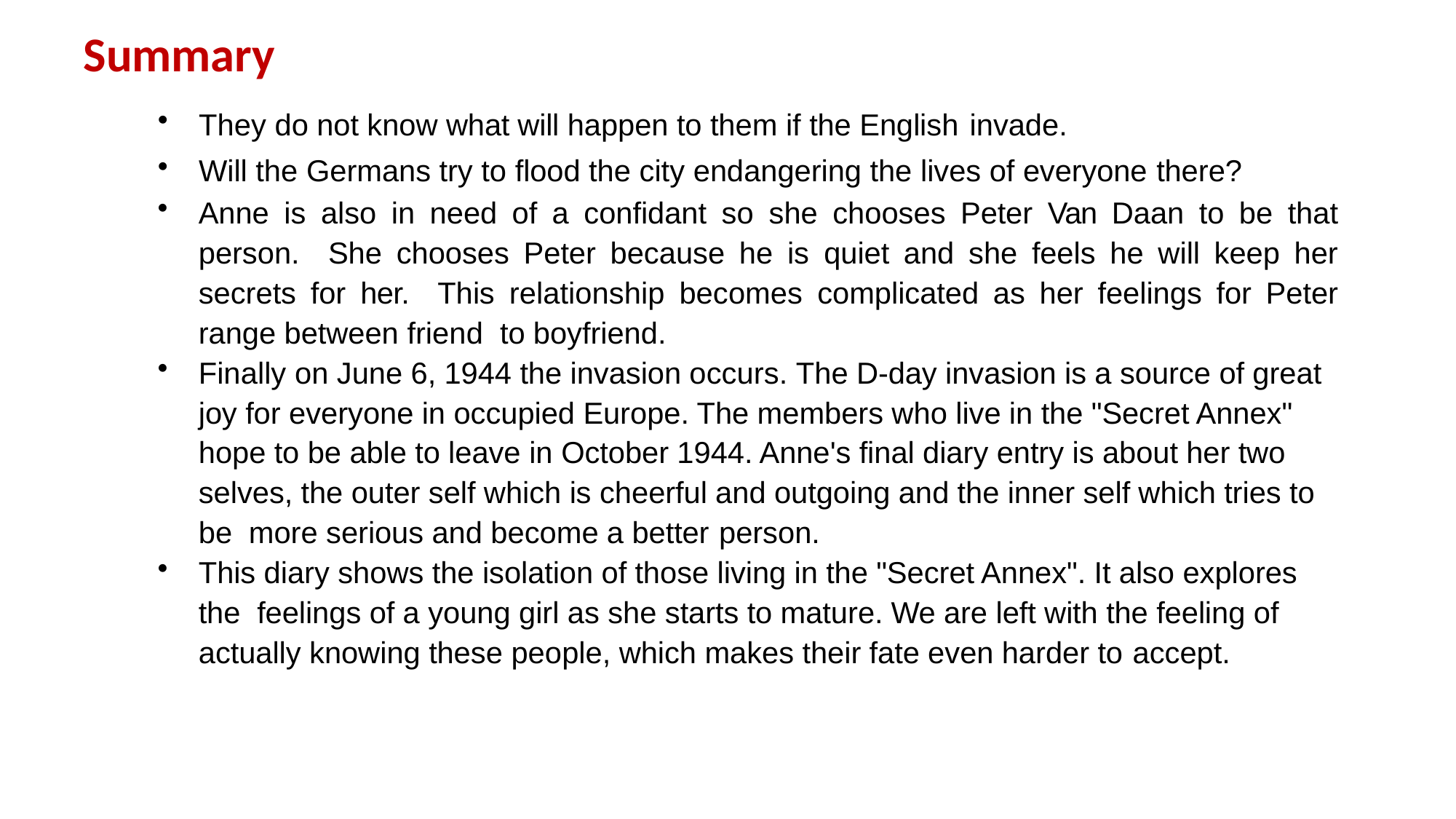

Summary
They do not know what will happen to them if the English invade.
Will the Germans try to flood the city endangering the lives of everyone there?
Anne is also in need of a confidant so she chooses Peter Van Daan to be that person.  She chooses Peter because he is quiet and she feels he will keep her secrets for her.  This relationship becomes complicated as her feelings for Peter range between friend  to boyfriend.
Finally on June 6, 1944 the invasion occurs. The D-day invasion is a source of great  joy for everyone in occupied Europe. The members who live in the "Secret Annex"  hope to be able to leave in October 1944. Anne's final diary entry is about her two  selves, the outer self which is cheerful and outgoing and the inner self which tries to be  more serious and become a better person.
This diary shows the isolation of those living in the "Secret Annex". It also explores the  feelings of a young girl as she starts to mature. We are left with the feeling of actually knowing these people, which makes their fate even harder to accept.